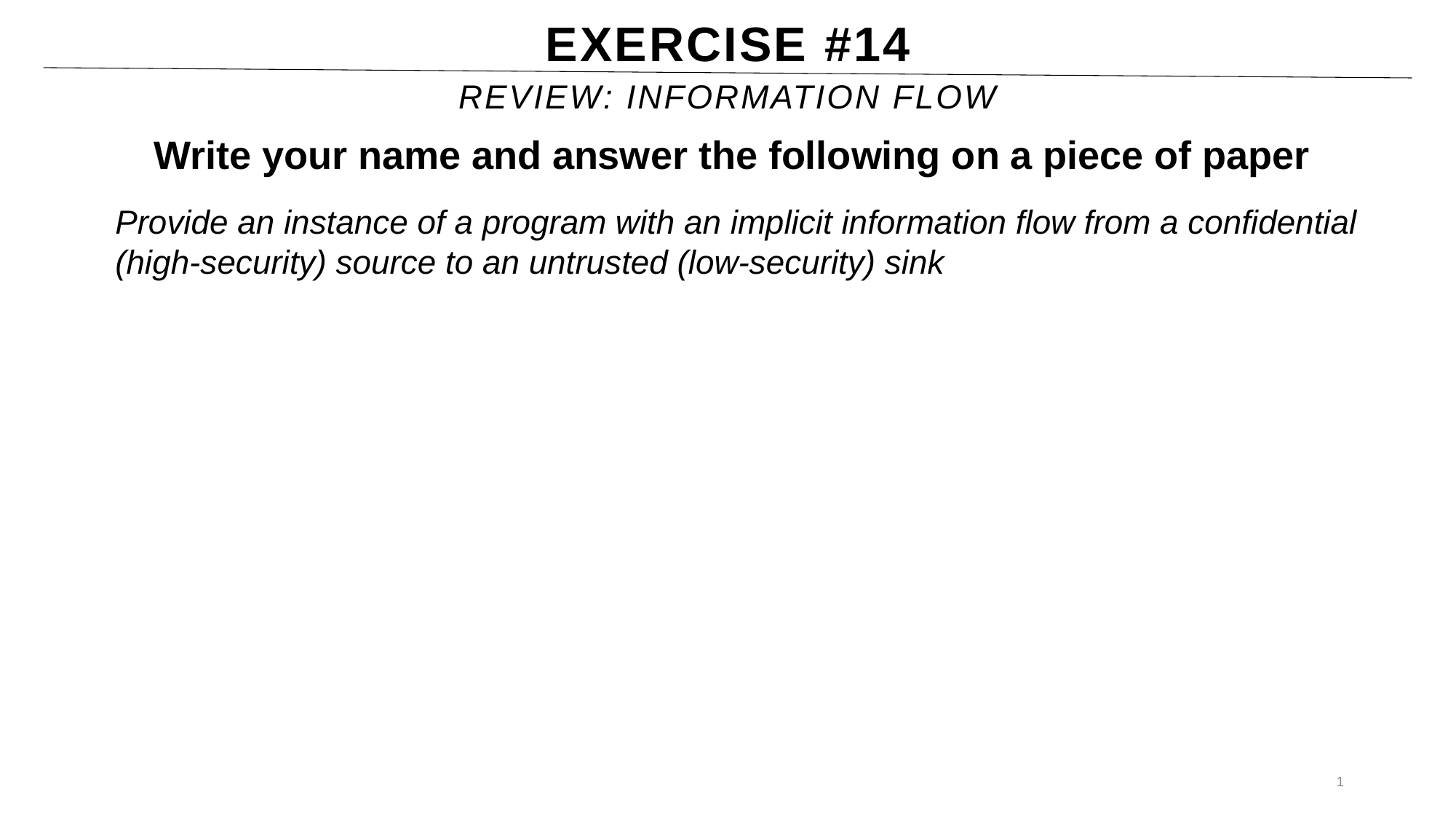

# Exercise #14
Review: Information Flow
Write your name and answer the following on a piece of paper
Provide an instance of a program with an implicit information flow from a confidential (high-security) source to an untrusted (low-security) sink
1